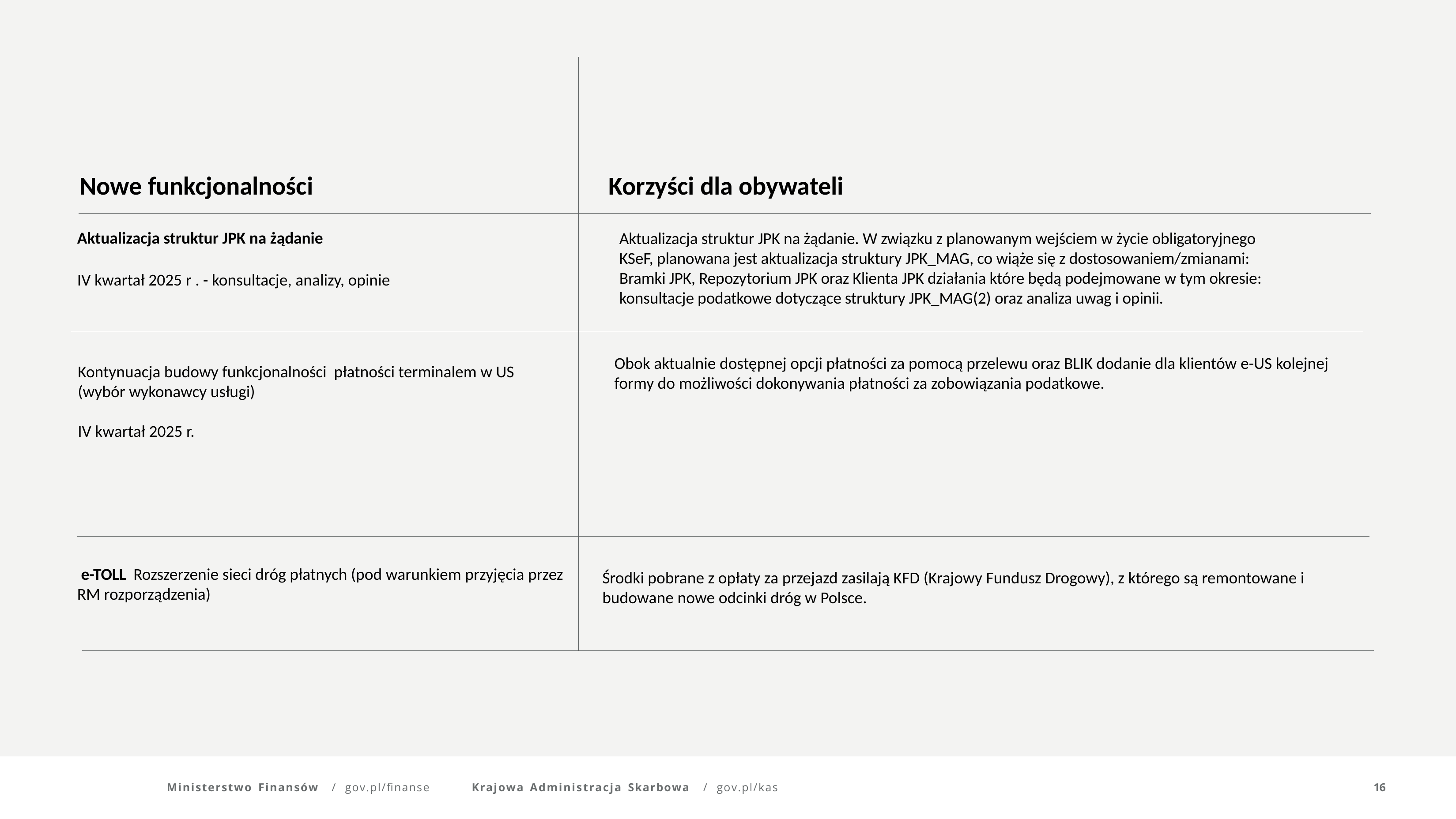

Nowe funkcjonalności
Korzyści dla obywateli

Aktualizacja struktur JPK na żądanie. W związku z planowanym wejściem w życie obligatoryjnego KSeF, planowana jest aktualizacja struktury JPK_MAG, co wiąże się z dostosowaniem/zmianami: Bramki JPK, Repozytorium JPK oraz Klienta JPK działania które będą podejmowane w tym okresie: konsultacje podatkowe dotyczące struktury JPK_MAG(2) oraz analiza uwag i opinii.
Aktualizacja struktur JPK na żądanie

IV kwartał 2025 r . - konsultacje, analizy, opinie

Obok aktualnie dostępnej opcji płatności za pomocą przelewu oraz BLIK dodanie dla klientów e-US kolejnej formy do możliwości dokonywania płatności za zobowiązania podatkowe.
Kontynuacja budowy funkcjonalności  płatności terminalem w US (wybór wykonawcy usługi)

IV kwartał 2025 r.

 e-TOLL  Rozszerzenie sieci dróg płatnych (pod warunkiem przyjęcia przez RM rozporządzenia)
Środki pobrane z opłaty za przejazd zasilają KFD (Krajowy Fundusz Drogowy), z którego są remontowane i budowane nowe odcinki dróg w Polsce.

Ministerstwo Finansów	/	gov.pl/finanse
Krajowa Administracja Skarbowa	/	gov.pl/kas
16